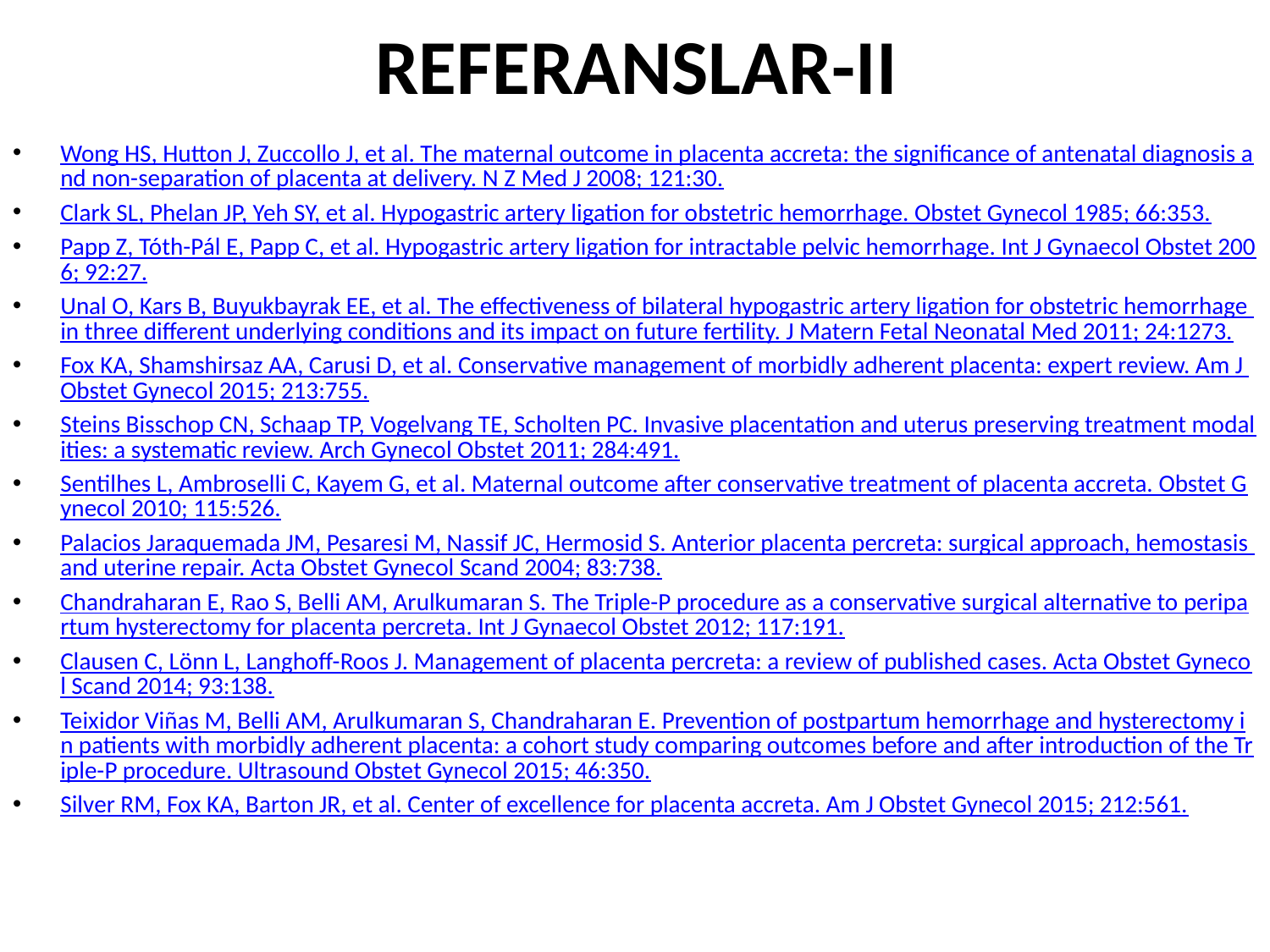

# REFERANSLAR-II

Wong HS, Hutton J, Zuccollo J, et al. The maternal outcome in placenta accreta: the significance of antenatal diagnosis and non-separation of placenta at delivery. N Z Med J 2008; 121:30.
Clark SL, Phelan JP, Yeh SY, et al. Hypogastric artery ligation for obstetric hemorrhage. Obstet Gynecol 1985; 66:353.
Papp Z, Tóth-Pál E, Papp C, et al. Hypogastric artery ligation for intractable pelvic hemorrhage. Int J Gynaecol Obstet 2006; 92:27.
Unal O, Kars B, Buyukbayrak EE, et al. The effectiveness of bilateral hypogastric artery ligation for obstetric hemorrhage in three different underlying conditions and its impact on future fertility. J Matern Fetal Neonatal Med 2011; 24:1273.
Fox KA, Shamshirsaz AA, Carusi D, et al. Conservative management of morbidly adherent placenta: expert review. Am J Obstet Gynecol 2015; 213:755.
Steins Bisschop CN, Schaap TP, Vogelvang TE, Scholten PC. Invasive placentation and uterus preserving treatment modalities: a systematic review. Arch Gynecol Obstet 2011; 284:491.
Sentilhes L, Ambroselli C, Kayem G, et al. Maternal outcome after conservative treatment of placenta accreta. Obstet Gynecol 2010; 115:526.
Palacios Jaraquemada JM, Pesaresi M, Nassif JC, Hermosid S. Anterior placenta percreta: surgical approach, hemostasis and uterine repair. Acta Obstet Gynecol Scand 2004; 83:738.
Chandraharan E, Rao S, Belli AM, Arulkumaran S. The Triple-P procedure as a conservative surgical alternative to peripartum hysterectomy for placenta percreta. Int J Gynaecol Obstet 2012; 117:191.
Clausen C, Lönn L, Langhoff-Roos J. Management of placenta percreta: a review of published cases. Acta Obstet Gynecol Scand 2014; 93:138.
Teixidor Viñas M, Belli AM, Arulkumaran S, Chandraharan E. Prevention of postpartum hemorrhage and hysterectomy in patients with morbidly adherent placenta: a cohort study comparing outcomes before and after introduction of the Triple-P procedure. Ultrasound Obstet Gynecol 2015; 46:350.
Silver RM, Fox KA, Barton JR, et al. Center of excellence for placenta accreta. Am J Obstet Gynecol 2015; 212:561.